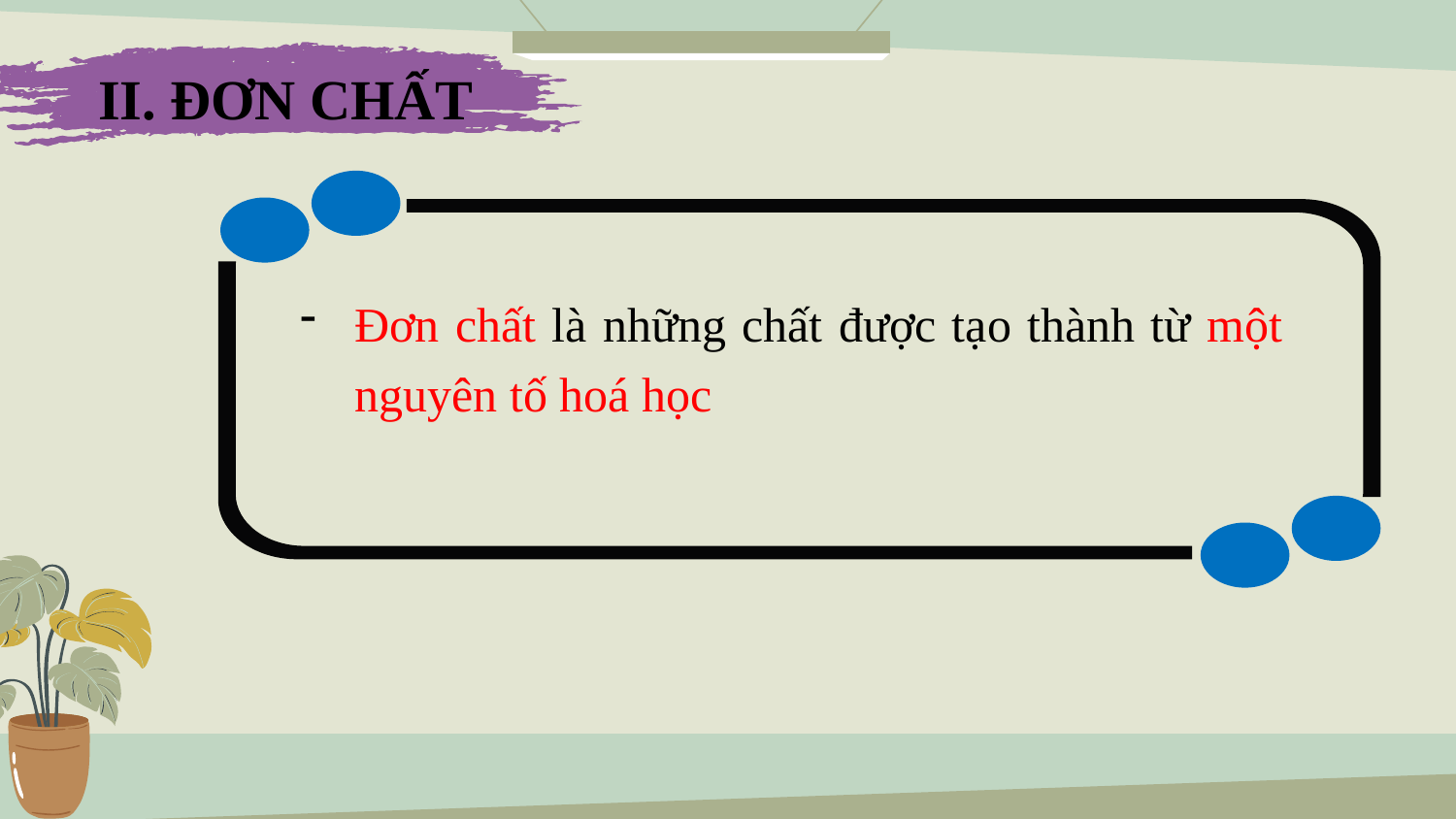

II. ĐƠN CHẤT

Đơn chất là những chất được tạo thành từ một nguyên tố hoá học